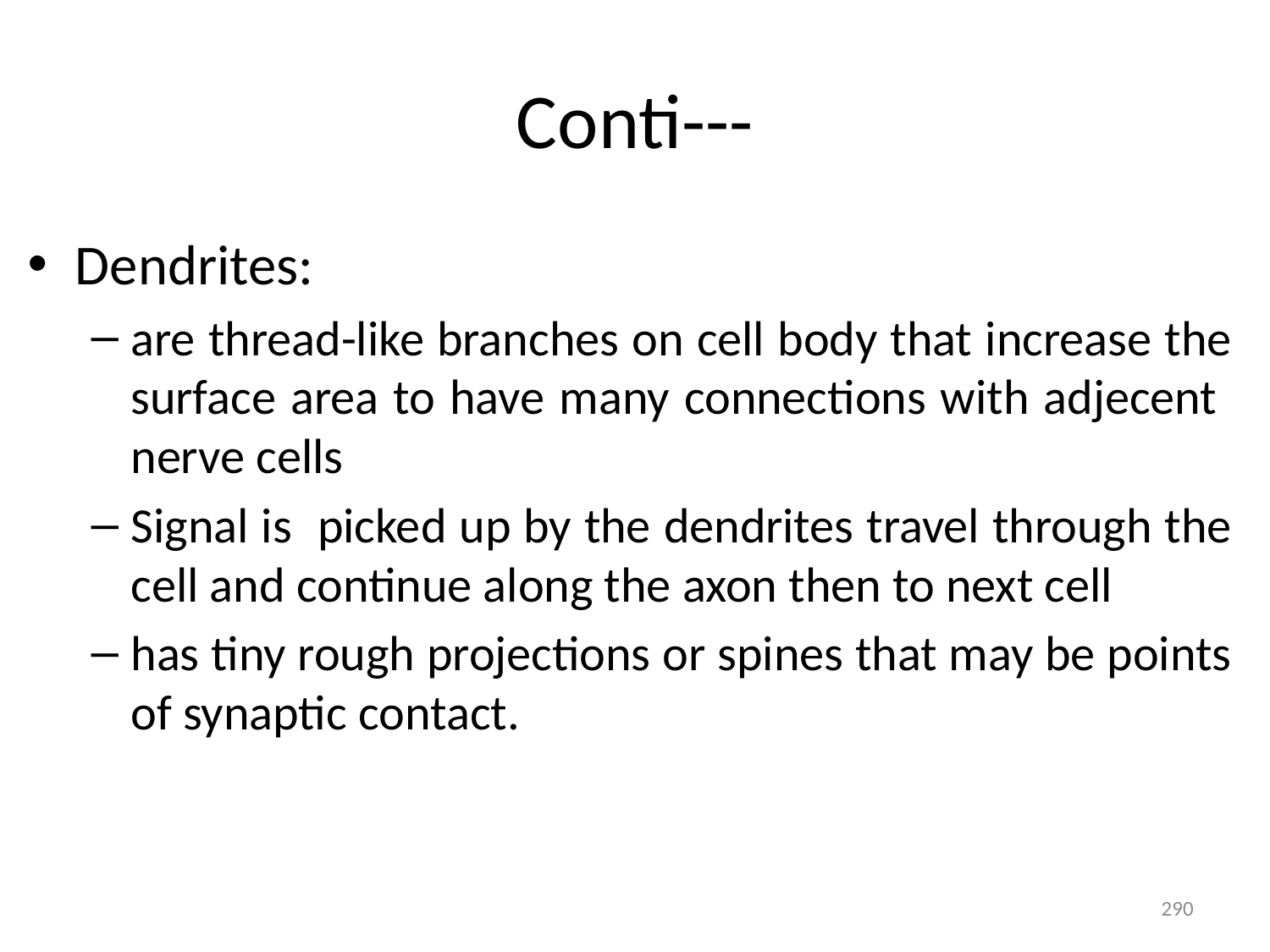

# Conti---
Dendrites:
are thread-like branches on cell body that increase the surface area to have many connections with adjecent  nerve cells
Signal is  picked up by the dendrites travel through the cell and continue along the axon then to next cell
has tiny rough projections or spines that may be points of synaptic contact.
290